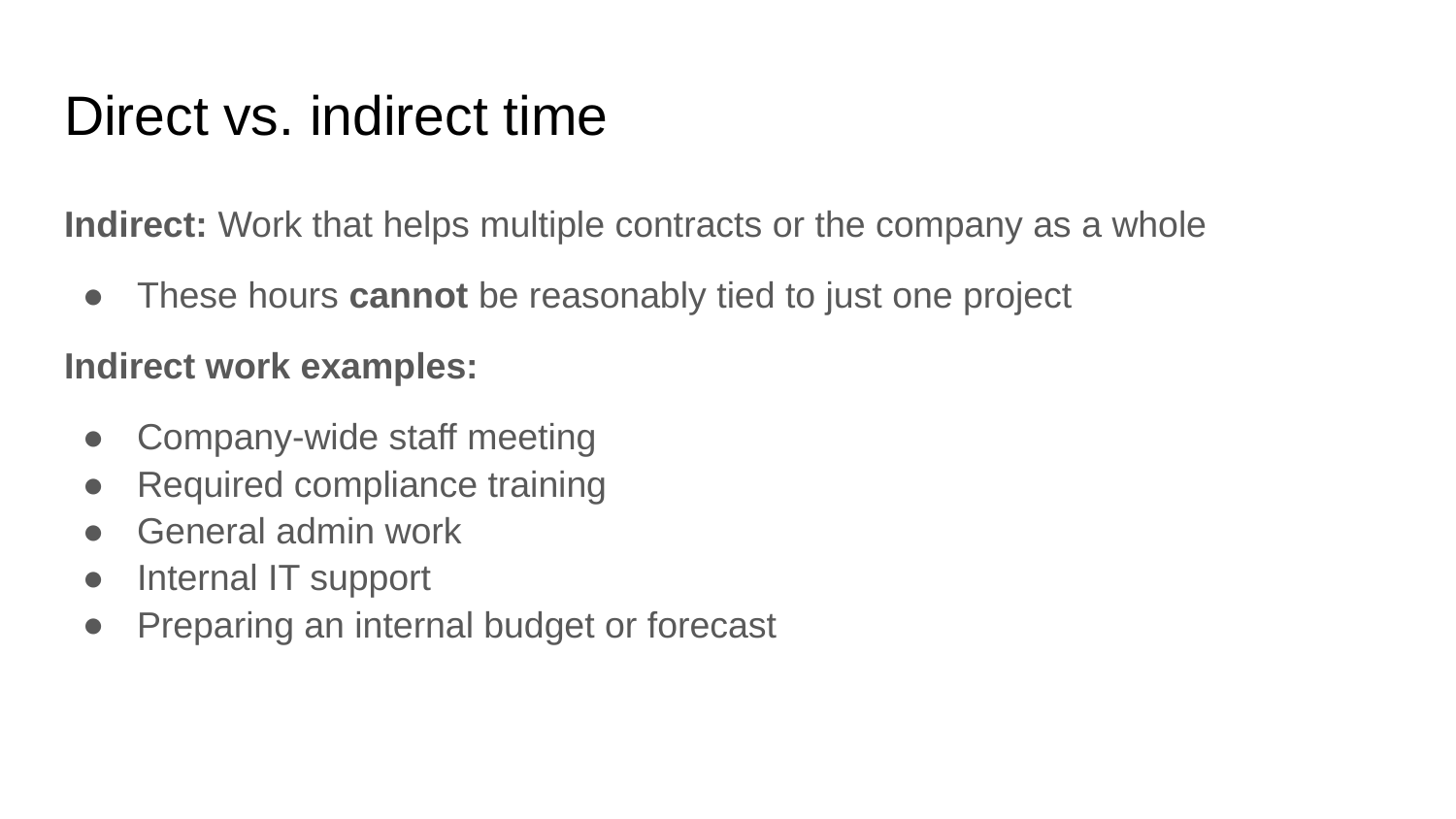

# Direct vs. indirect time
Indirect: Work that helps multiple contracts or the company as a whole
These hours cannot be reasonably tied to just one project
Indirect work examples:
Company-wide staff meeting
Required compliance training
General admin work
Internal IT support
Preparing an internal budget or forecast